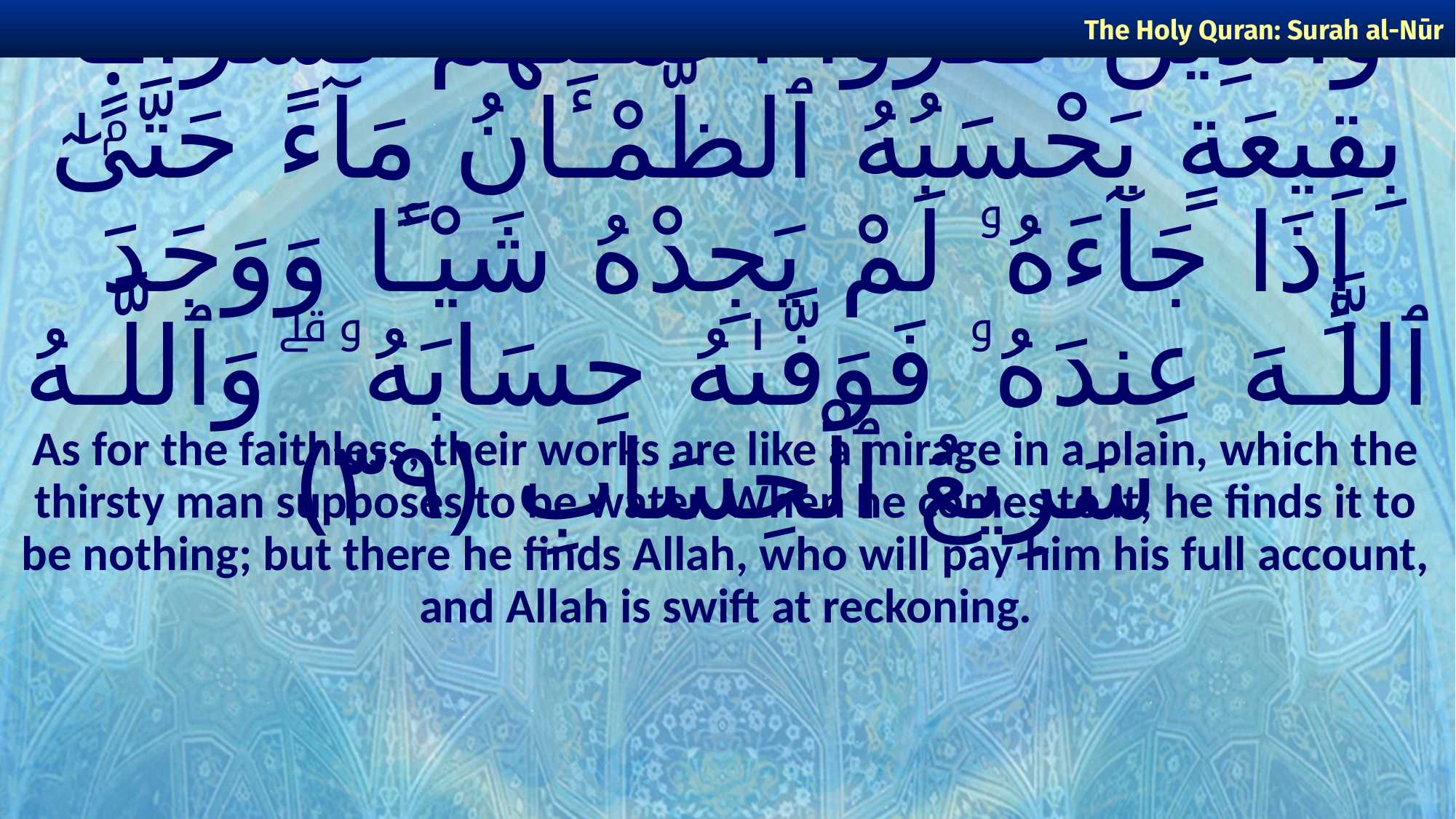

The Holy Quran: Surah al-Nūr
# وَٱلَّذِينَ كَفَرُوٓا۟ أَعْمَـٰلُهُمْ كَسَرَابٍۭ بِقِيعَةٍ يَحْسَبُهُ ٱلظَّمْـَٔانُ مَآءً حَتَّىٰٓ إِذَا جَآءَهُۥ لَمْ يَجِدْهُ شَيْـًٔا وَوَجَدَ ٱللَّـهَ عِندَهُۥ فَوَفَّىٰهُ حِسَابَهُۥ ۗ وَٱللَّـهُ سَرِيعُ ٱلْحِسَابِ ﴿٣٩﴾
As for the faithless, their works are like a mirage in a plain, which the thirsty man supposes to be water. When he comes to it, he finds it to be nothing; but there he finds Allah, who will pay him his full account, and Allah is swift at reckoning.